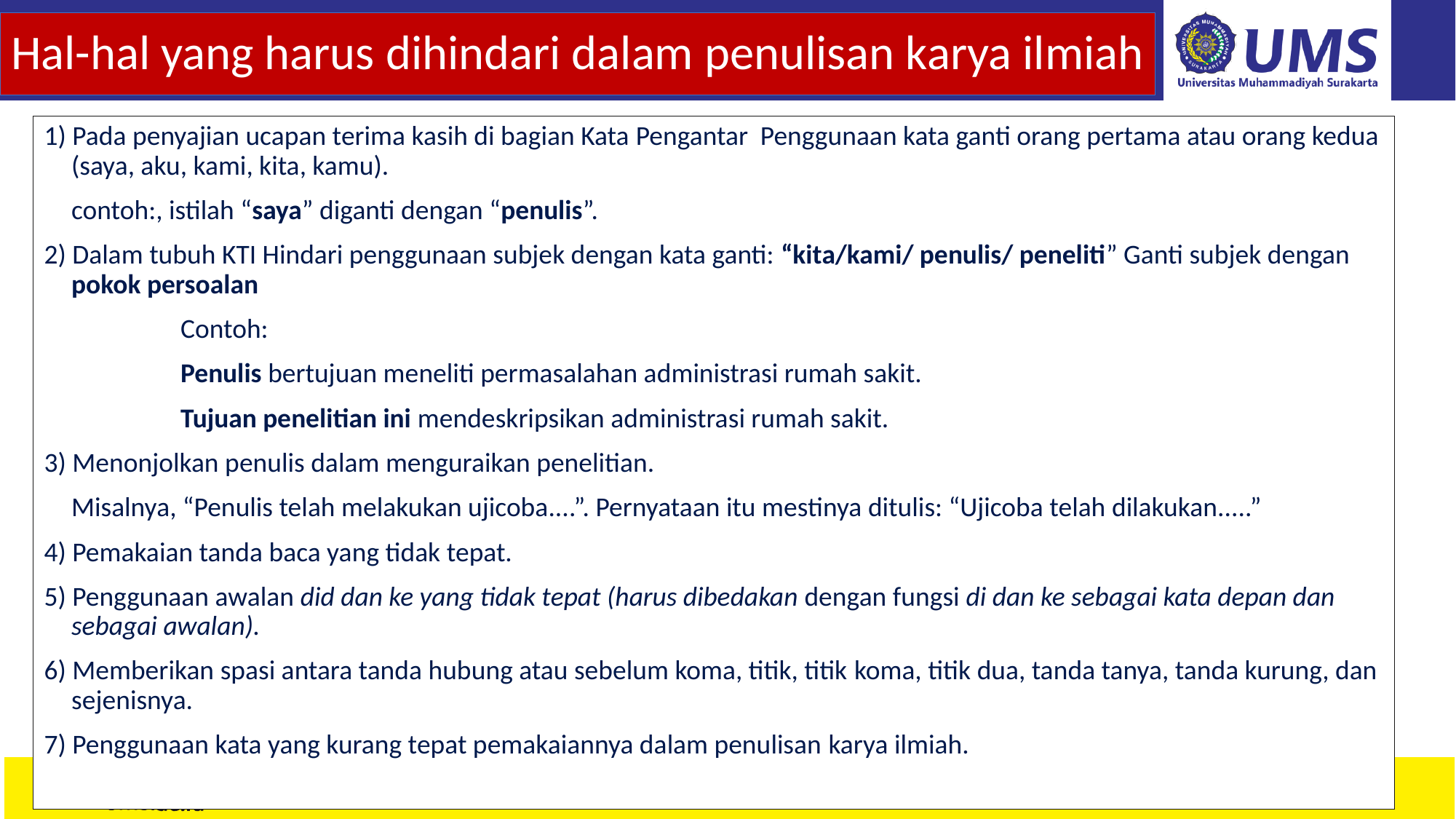

# Hal-hal yang harus dihindari dalam penulisan karya ilmiah
1) Pada penyajian ucapan terima kasih di bagian Kata Pengantar  Penggunaan kata ganti orang pertama atau orang kedua (saya, aku, kami, kita, kamu).
	contoh:, istilah “saya” diganti dengan “penulis”.
2) Dalam tubuh KTI Hindari penggunaan subjek dengan kata ganti: “kita/kami/ penulis/ peneliti” Ganti subjek dengan pokok persoalan
		Contoh:
		Penulis bertujuan meneliti permasalahan administrasi rumah sakit.
 		Tujuan penelitian ini mendeskripsikan administrasi rumah sakit.
3) Menonjolkan penulis dalam menguraikan penelitian.
	Misalnya, “Penulis telah melakukan ujicoba....”. Pernyataan itu mestinya ditulis: “Ujicoba telah dilakukan.....”
4) Pemakaian tanda baca yang tidak tepat.
5) Penggunaan awalan did dan ke yang tidak tepat (harus dibedakan dengan fungsi di dan ke sebagai kata depan dan sebagai awalan).
6) Memberikan spasi antara tanda hubung atau sebelum koma, titik, titik koma, titik dua, tanda tanya, tanda kurung, dan sejenisnya.
7) Penggunaan kata yang kurang tepat pemakaiannya dalam penulisan karya ilmiah.